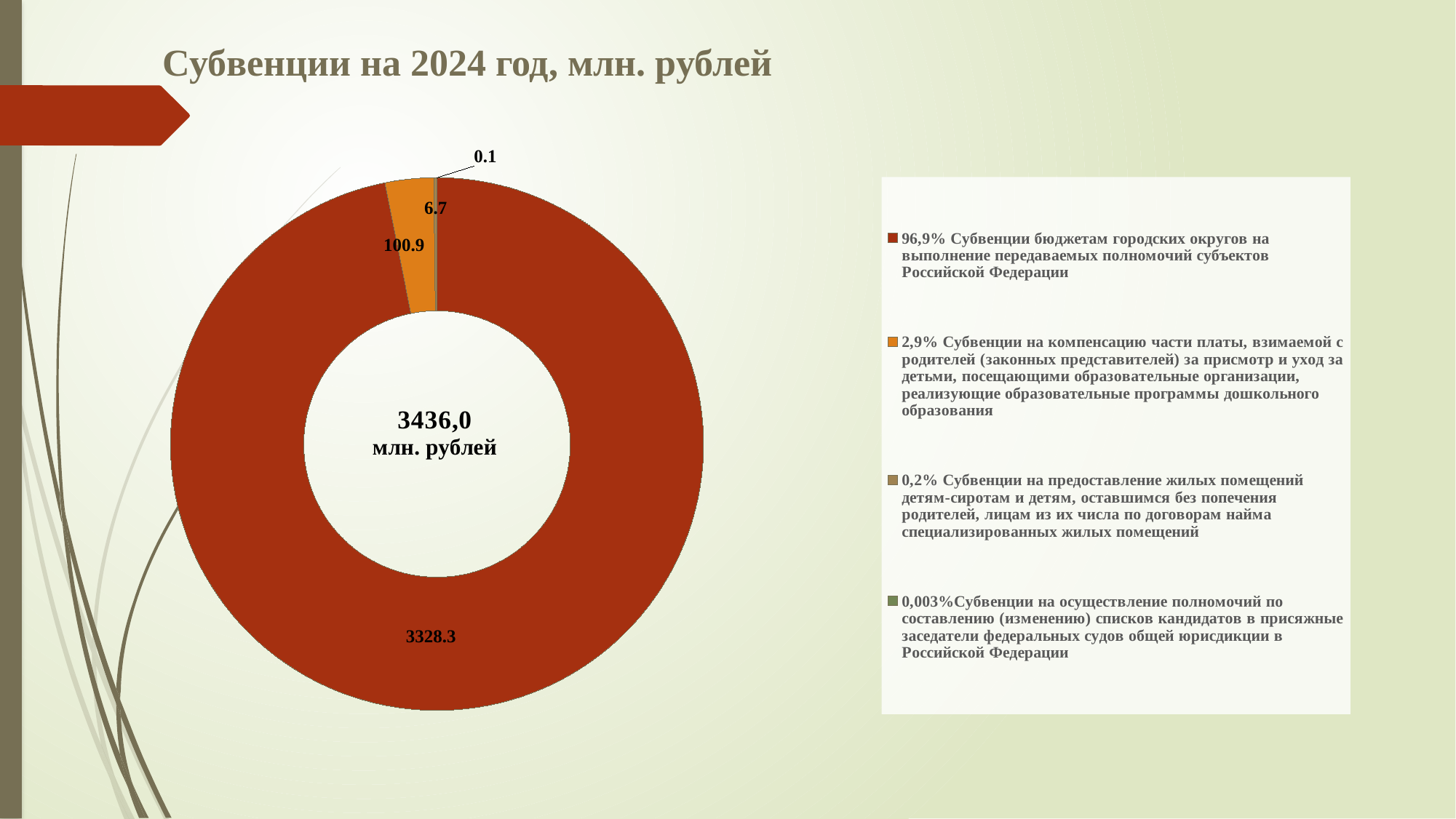

# Субвенции на 2024 год, млн. рублей

### Chart

| Category | Субвенции 2023 |
|---|---|
| 96,9% Субвенции бюджетам городских округов на выполнение передаваемых полномочий субъектов Российской Федерации | 3328.3 |
| 2,9% Субвенции на компенсацию части платы, взимаемой с родителей (законных представителей) за присмотр и уход за детьми, посещающими образовательные организации, реализующие образовательные программы дошкольного образования | 100.9 |
| 0,2% Субвенции на предоставление жилых помещений детям-сиротам и детям, оставшимся без попечения родителей, лицам из их числа по договорам найма специализированных жилых помещений | 6.7 |
| 0,003%Субвенции на осуществление полномочий по составлению (изменению) списков кандидатов в присяжные заседатели федеральных судов общей юрисдикции в Российской Федерации | 0.059 |